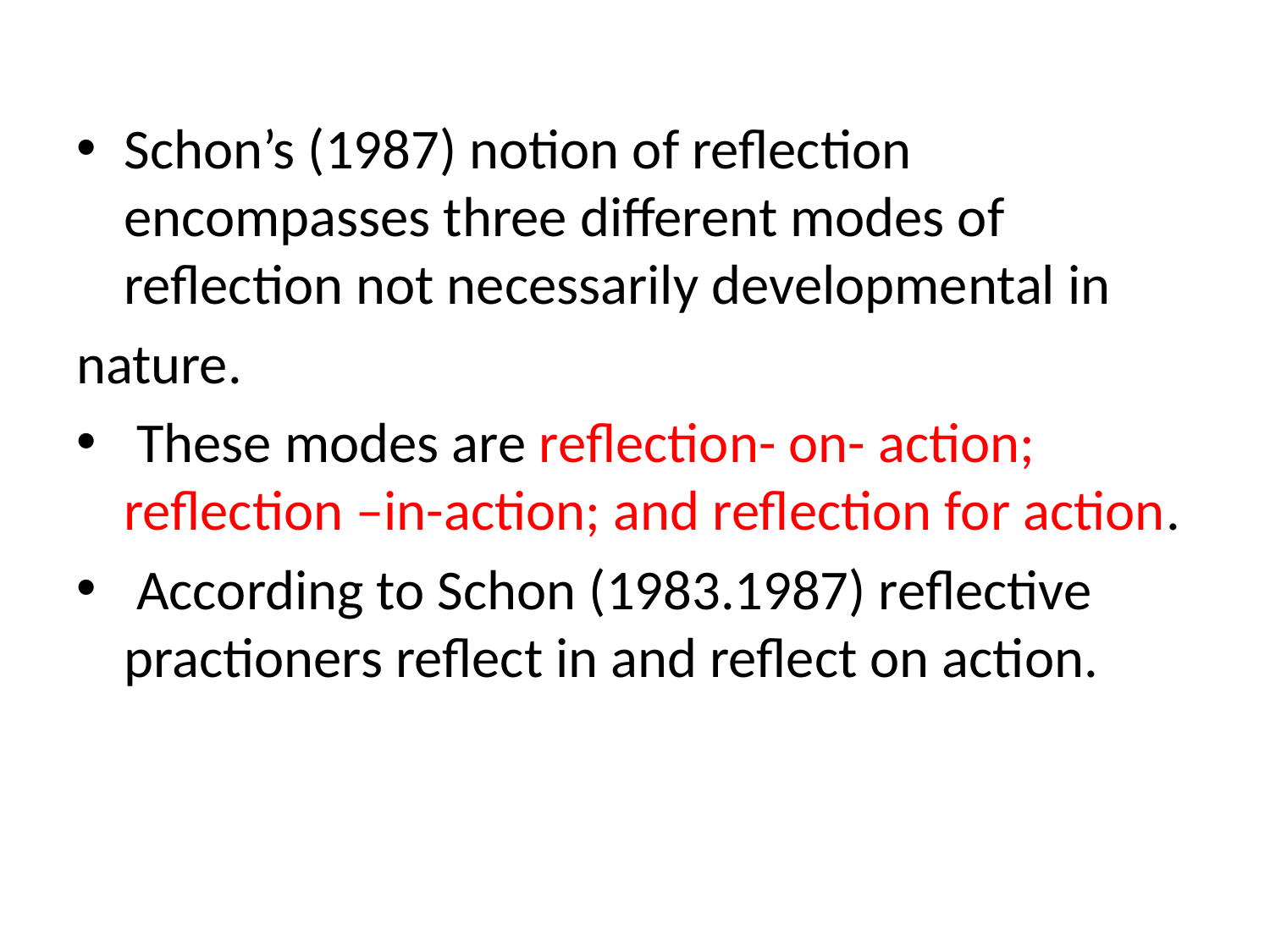

Schon’s (1987) notion of reflection encompasses three different modes of reflection not necessarily developmental in
nature.
 These modes are reflection- on- action; reflection –in-action; and reflection for action.
 According to Schon (1983.1987) reflective practioners reflect in and reflect on action.